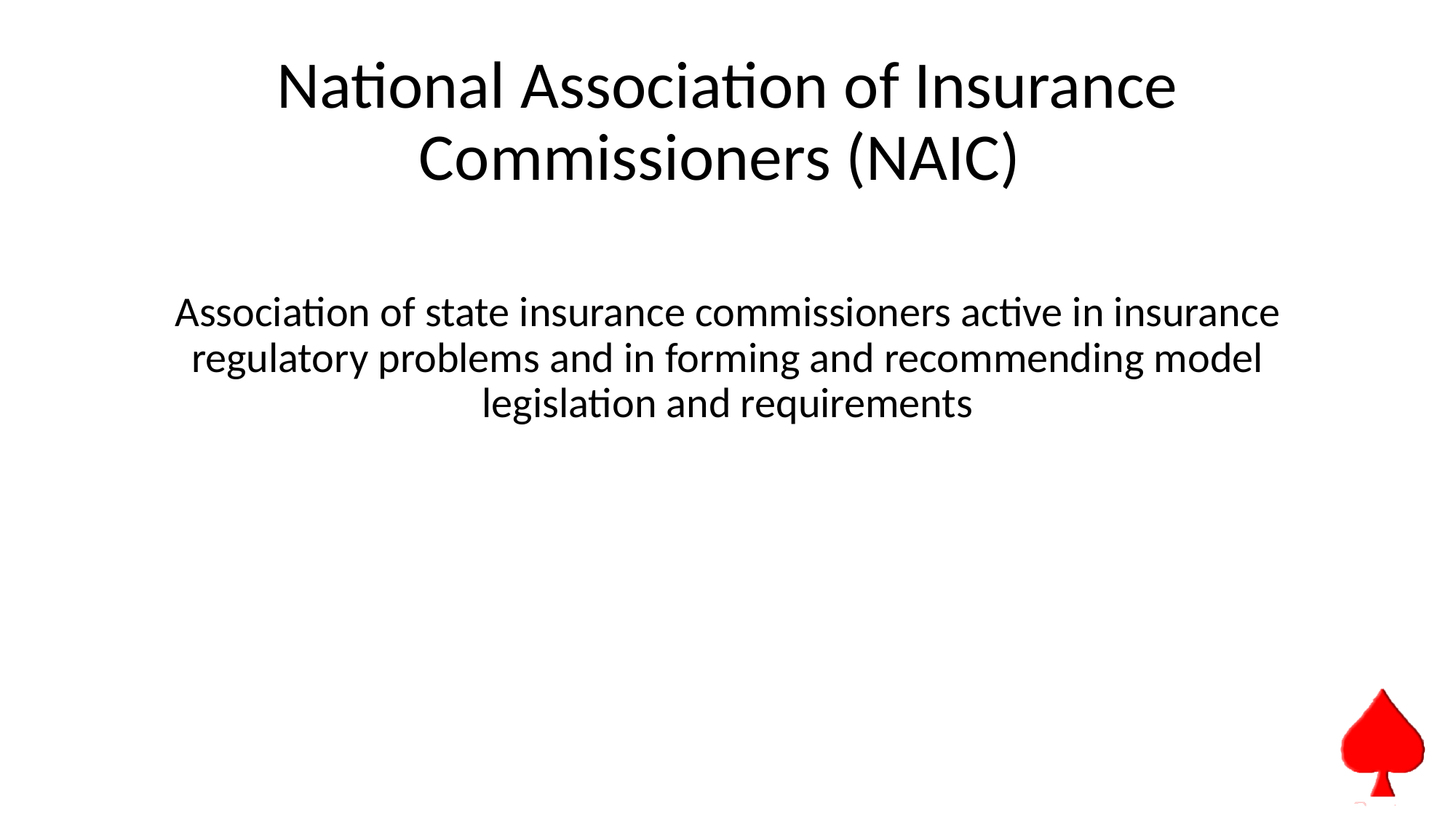

# National Association of Insurance Commissioners (NAIC)

Association of state insurance commissioners active in insurance regulatory problems and in forming and recommending model legislation and requirements